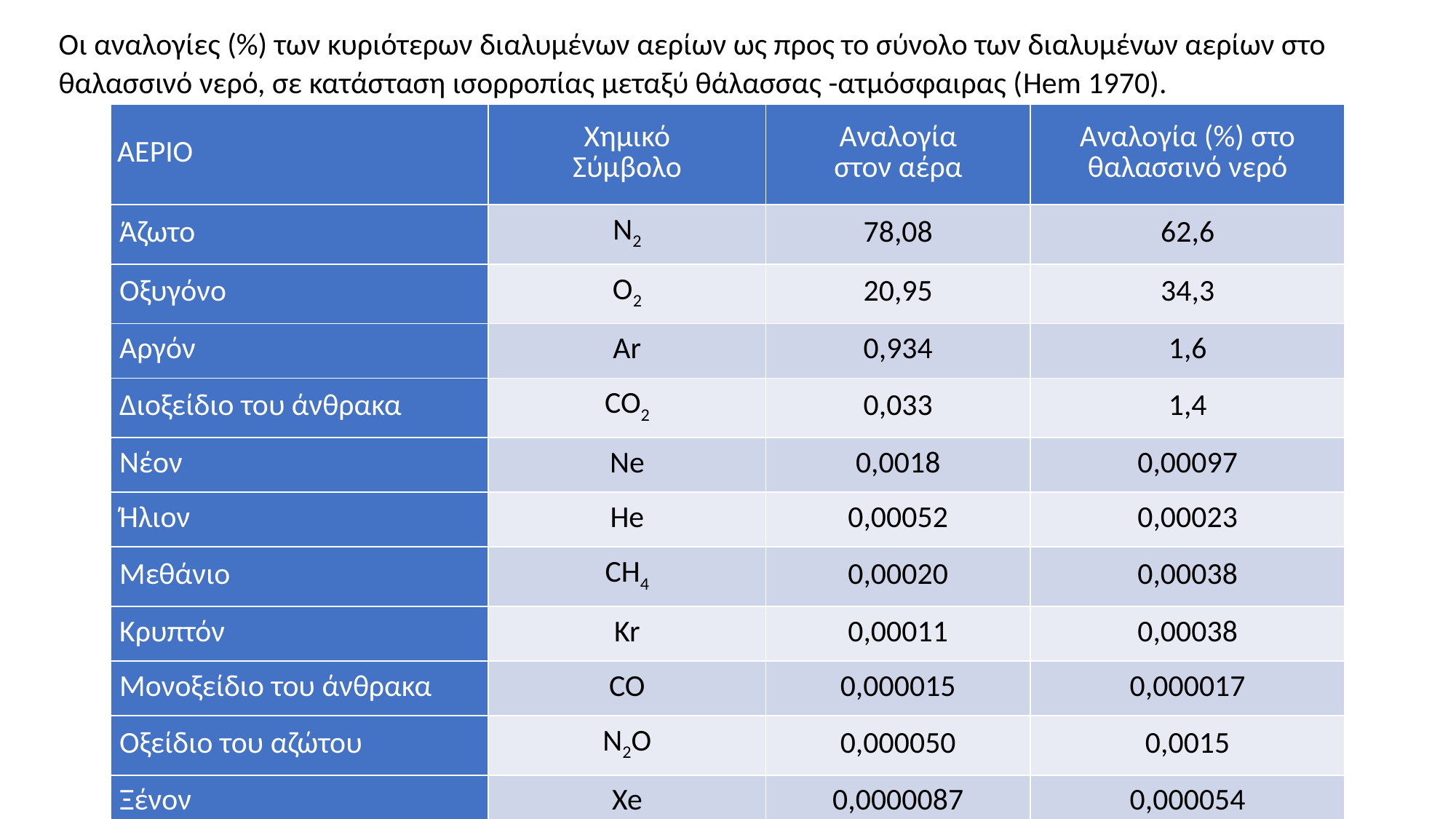

Οι αναλογίες (%) των κυριότερων διαλυμένων αερίων ως προς το σύνολο των διαλυμένων αερίων στο θαλασσινό νερό, σε κατάσταση ισορροπίας μεταξύ θάλασσας -ατμόσφαιρας (Hem 1970).
| ΑΕΡΙΟ | Χημικό Σύμβολο | Αναλογία στον αέρα | Αναλογία (%) στο θαλασσινό νερό |
| --- | --- | --- | --- |
| Άζωτο | N2 | 78,08 | 62,6 |
| Οξυγόνο | O2 | 20,95 | 34,3 |
| Αργόν | Ar | 0,934 | 1,6 |
| Διοξείδιο του άνθρακα | CO2 | 0,033 | 1,4 |
| Νέον | Ne | 0,0018 | 0,00097 |
| Ήλιον | He | 0,00052 | 0,00023 |
| Μεθάνιο | CH4 | 0,00020 | 0,00038 |
| Κρυπτόν | Kr | 0,00011 | 0,00038 |
| Μονοξείδιο του άνθρακα | CO | 0,000015 | 0,000017 |
| Οξείδιο του αζώτου | N2O | 0,000050 | 0,0015 |
| Ξένον | Xe | 0,0000087 | 0,000054 |